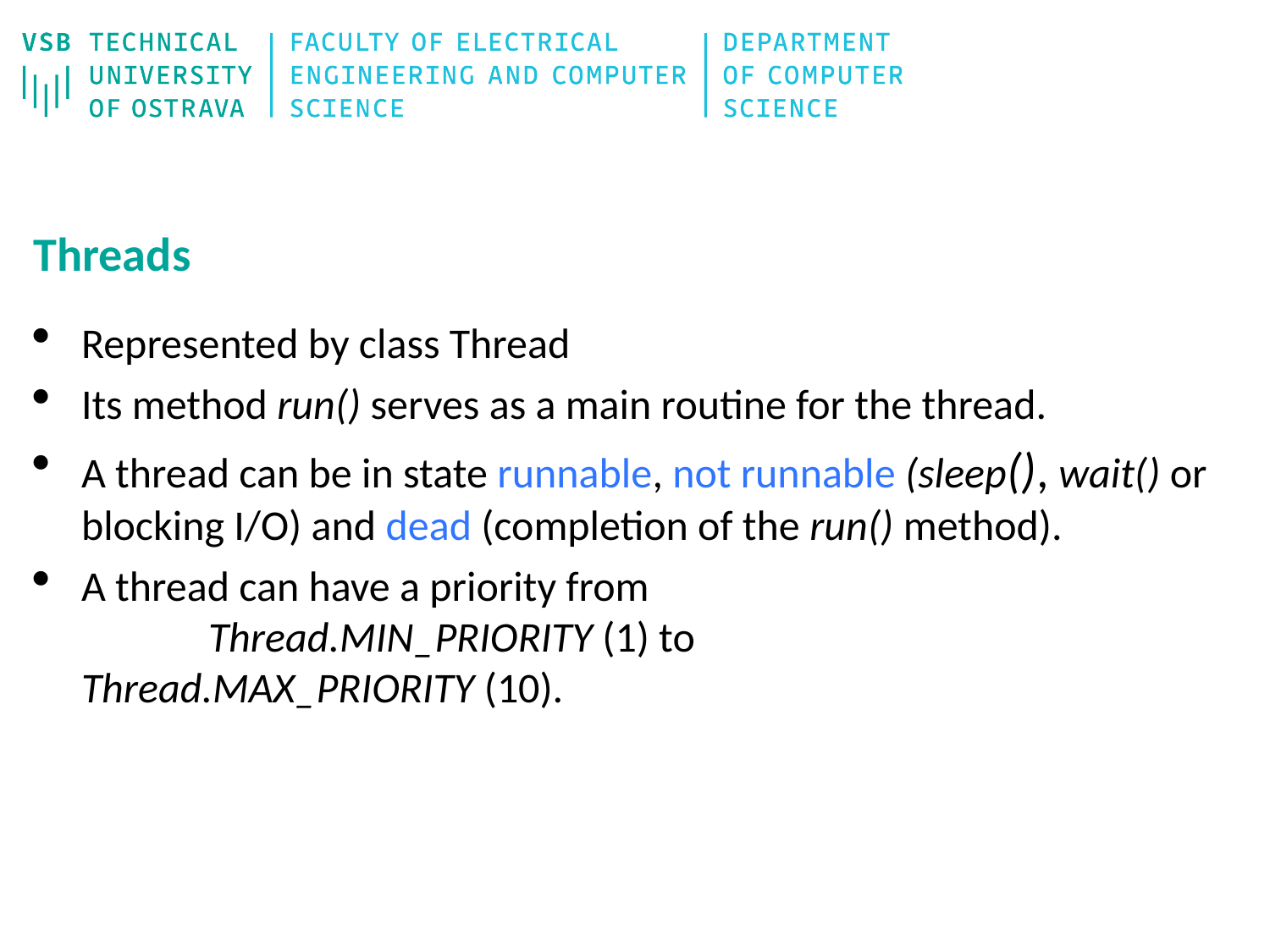

# Threads
Represented by class Thread
Its method run() serves as a main routine for the thread.
A thread can be in state runnable, not runnable (sleep(), wait() or blocking I/O) and dead (completion of the run() method).
A thread can have a priority from
	Thread.MIN_PRIORITY (1) to 			Thread.MAX_PRIORITY (10).